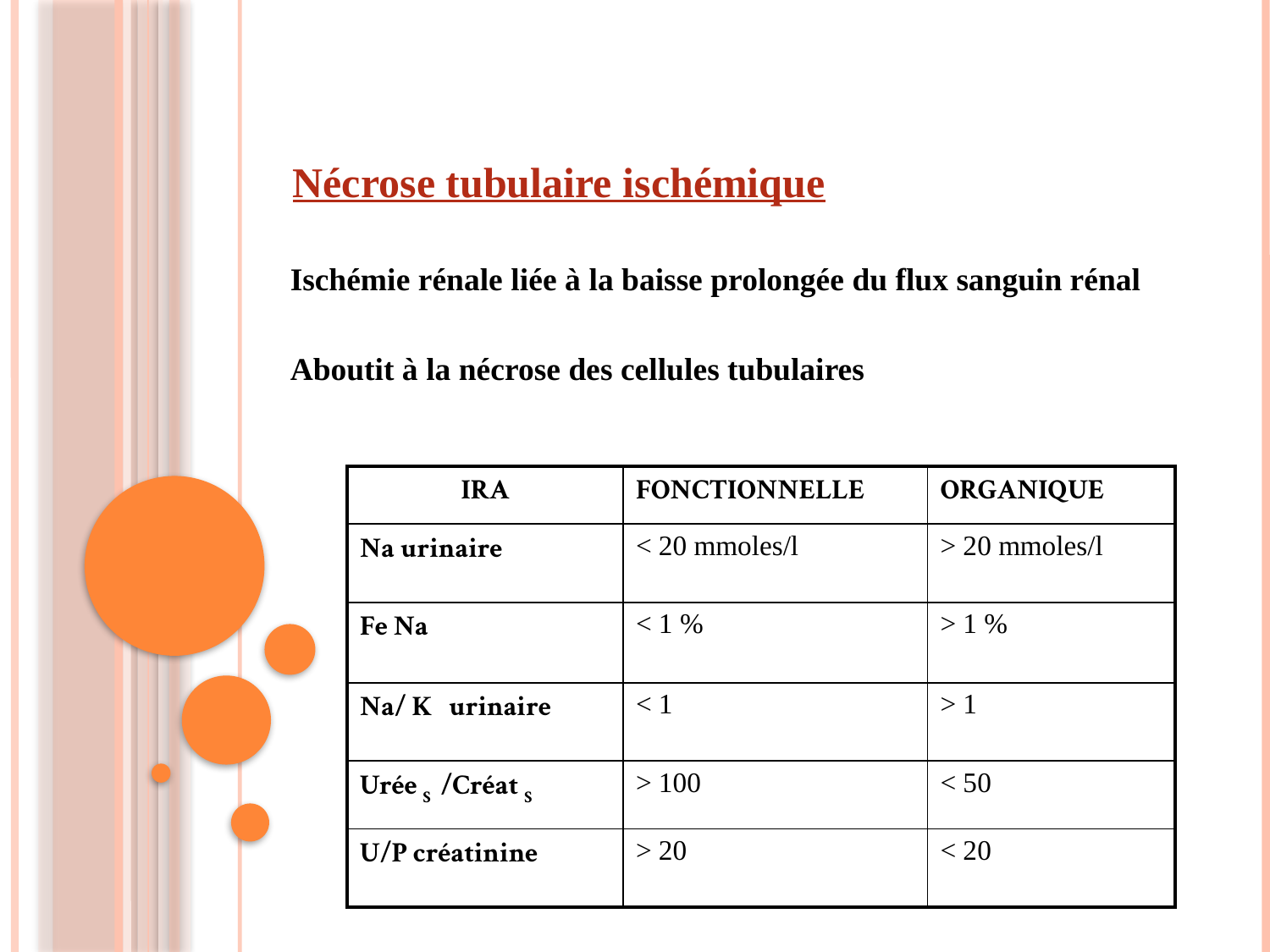

Nécrose tubulaire ischémique

Ischémie rénale liée à la baisse prolongée du flux sanguin rénal

Aboutit à la nécrose des cellules tubulaires

| IRA | FONCTIONNELLE | ORGANIQUE |
| --- | --- | --- |
| Na urinaire | < 20 mmoles/l | > 20 mmoles/l |
| Fe Na | < 1 % | > 1 % |
| Na/ K urinaire | < 1 | > 1 |
| Urée S /Créat S | > 100 | < 50 |
| U/P créatinine | > 20 | < 20 |